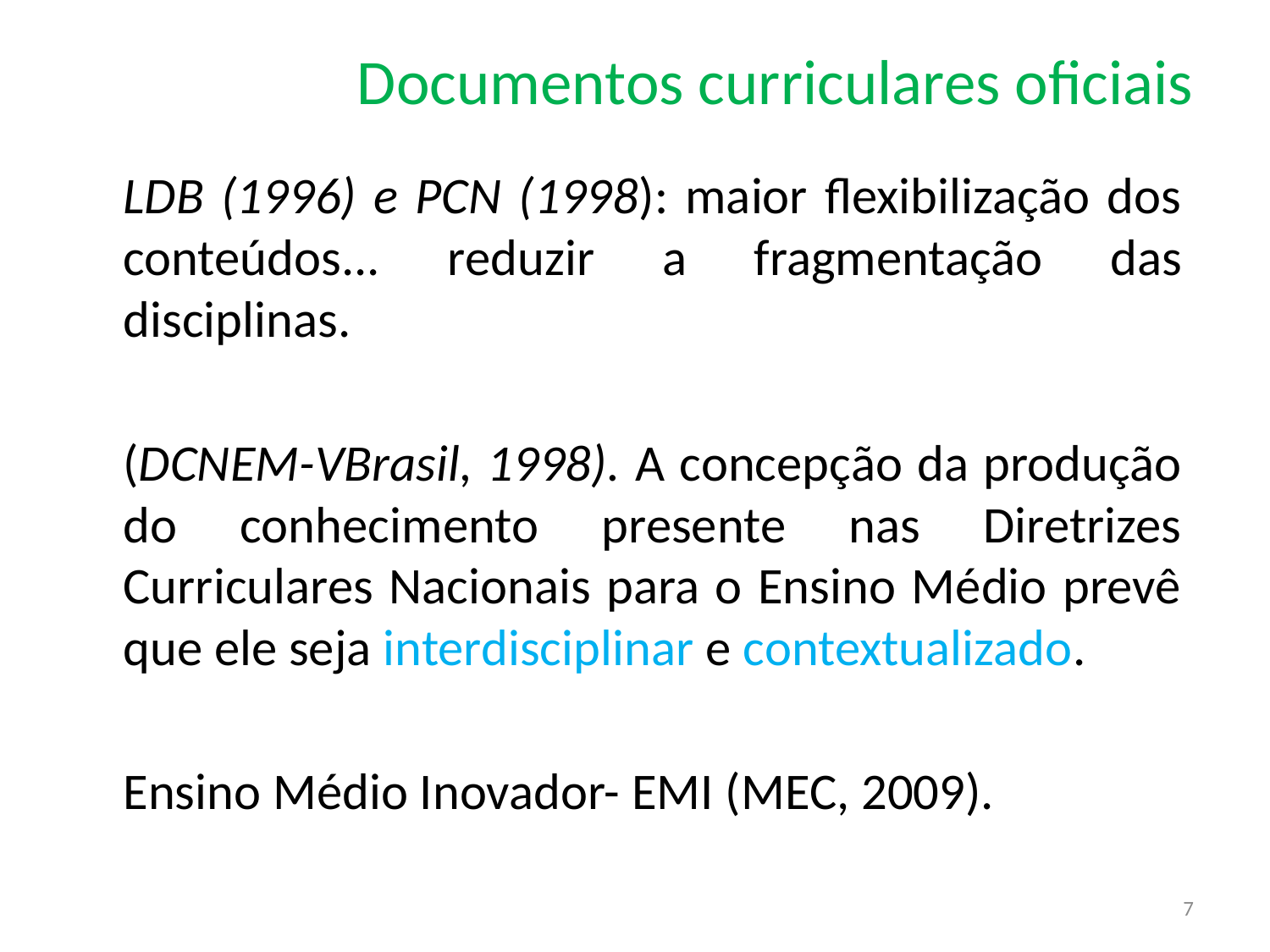

# Documentos curriculares oficiais
	LDB (1996) e PCN (1998): maior flexibilização dos conteúdos... reduzir a fragmentação das disciplinas.

	(DCNEM-VBrasil, 1998). A concepção da produção do conhecimento presente nas Diretrizes Curriculares Nacionais para o Ensino Médio prevê que ele seja interdisciplinar e contextualizado.

	Ensino Médio Inovador- EMI (MEC, 2009).

7